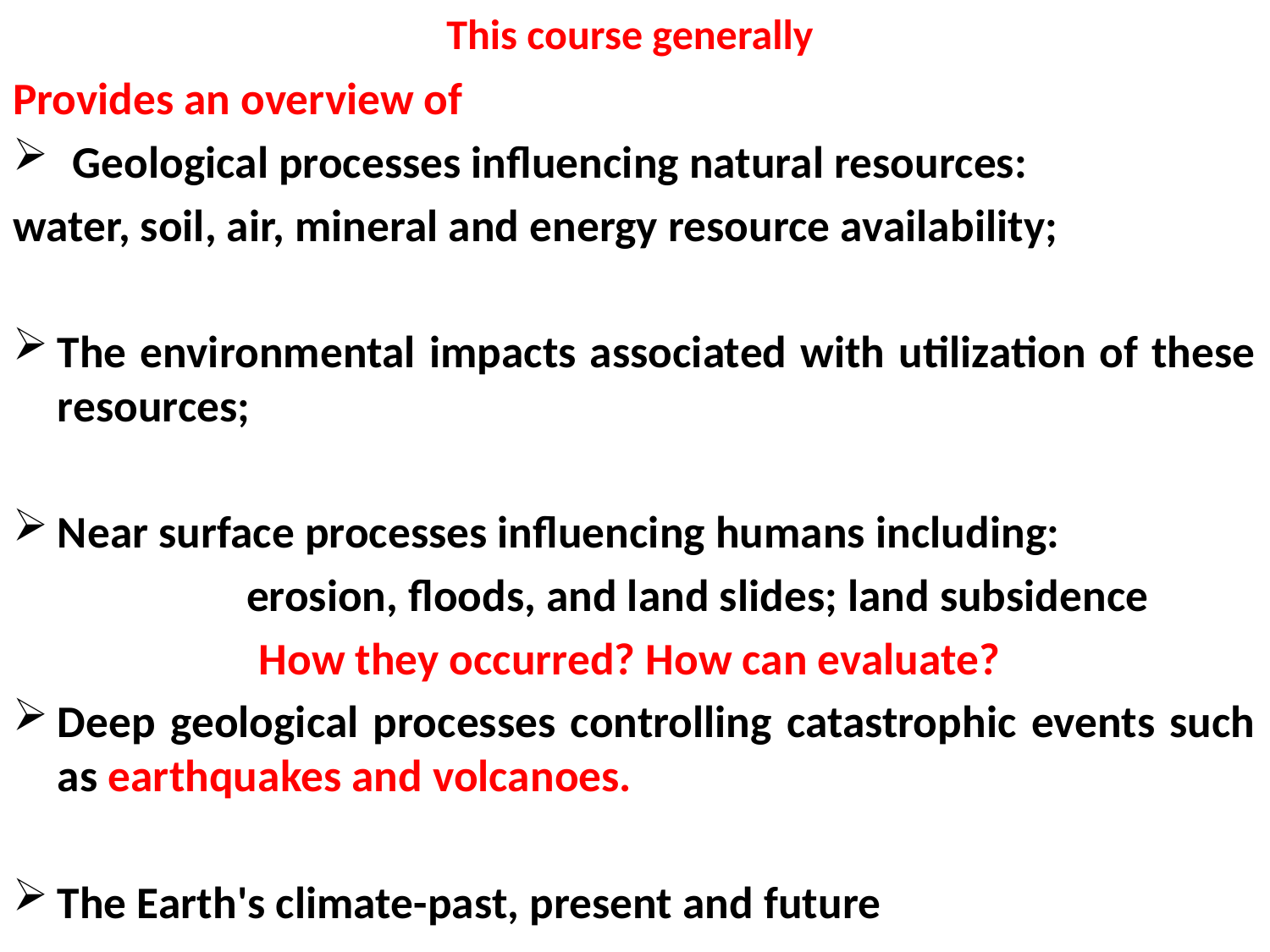

# This course generally
Provides an overview of
Geological processes influencing natural resources:
water, soil, air, mineral and energy resource availability;

The environmental impacts associated with utilization of these resources;

Near surface processes influencing humans including:
                       erosion, floods, and land slides; land subsidence
How they occurred? How can evaluate?
Deep geological processes controlling catastrophic events such as earthquakes and volcanoes.

The Earth's climate-past, present and future